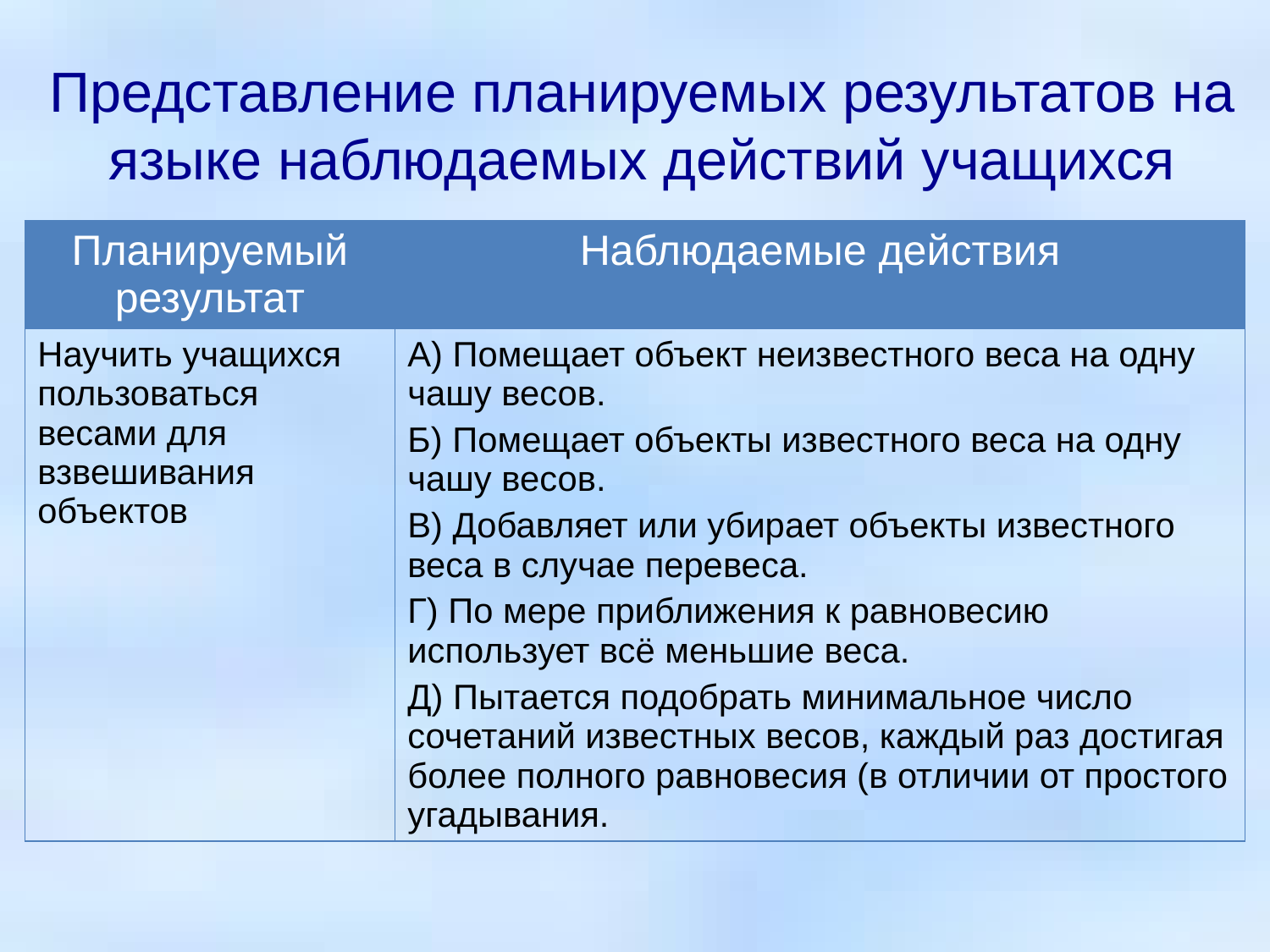

# Представление планируемых результатов на языке наблюдаемых действий учащихся
| Планируемый результат | Наблюдаемые действия |
| --- | --- |
| Научить учащихся пользоваться весами для взвешивания объектов | А) Помещает объект неизвестного веса на одну чашу весов. Б) Помещает объекты известного веса на одну чашу весов. В) Добавляет или убирает объекты известного веса в случае перевеса. Г) По мере приближения к равновесию использует всё меньшие веса. Д) Пытается подобрать минимальное число сочетаний известных весов, каждый раз достигая более полного равновесия (в отличии от простого угадывания. |